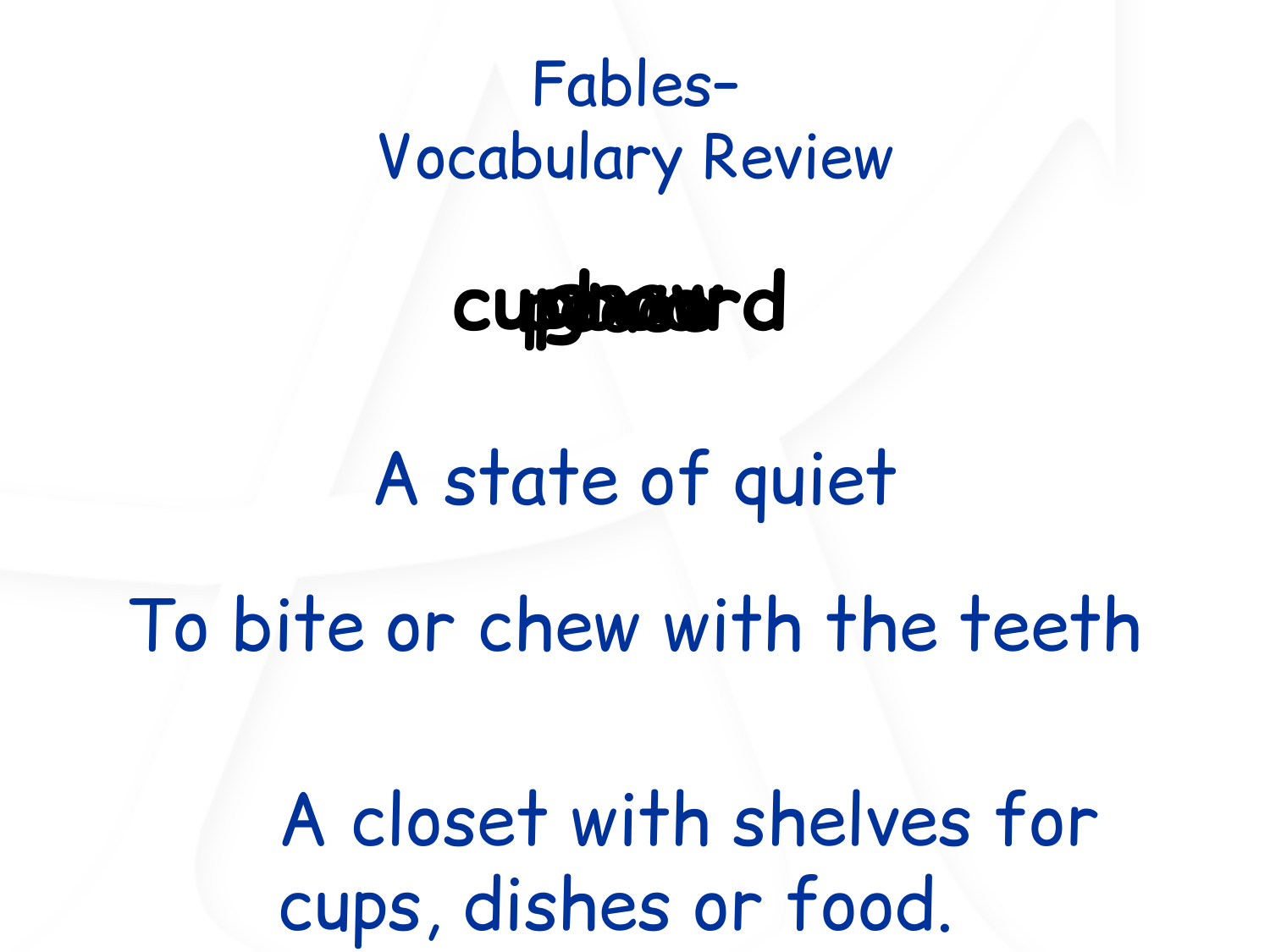

Fables–
Vocabulary Review

gnaw
cupboard
peace
A state of quiet
To bite or chew with the teeth
A closet with shelves for
cups, dishes or food.